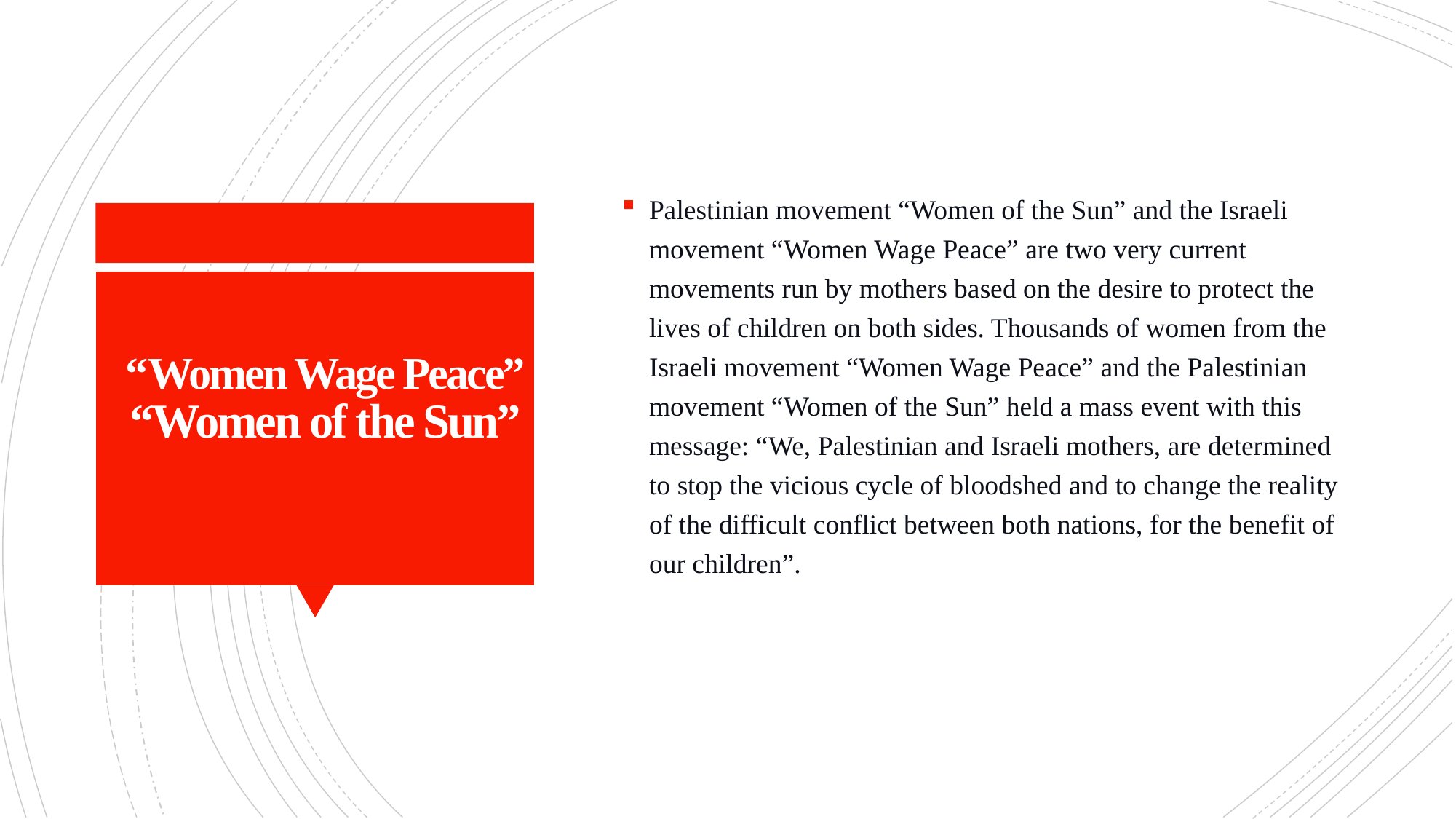

Palestinian movement “Women of the Sun” and the Israeli movement “Women Wage Peace” are two very current movements run by mothers based on the desire to protect the lives of children on both sides. Thousands of women from the Israeli movement “Women Wage Peace” and the Palestinian movement “Women of the Sun” held a mass event with this message: “We, Palestinian and Israeli mothers, are determined to stop the vicious cycle of bloodshed and to change the reality of the difficult conflict between both nations, for the benefit of our children”.

# “Women Wage Peace” “Women of the Sun”